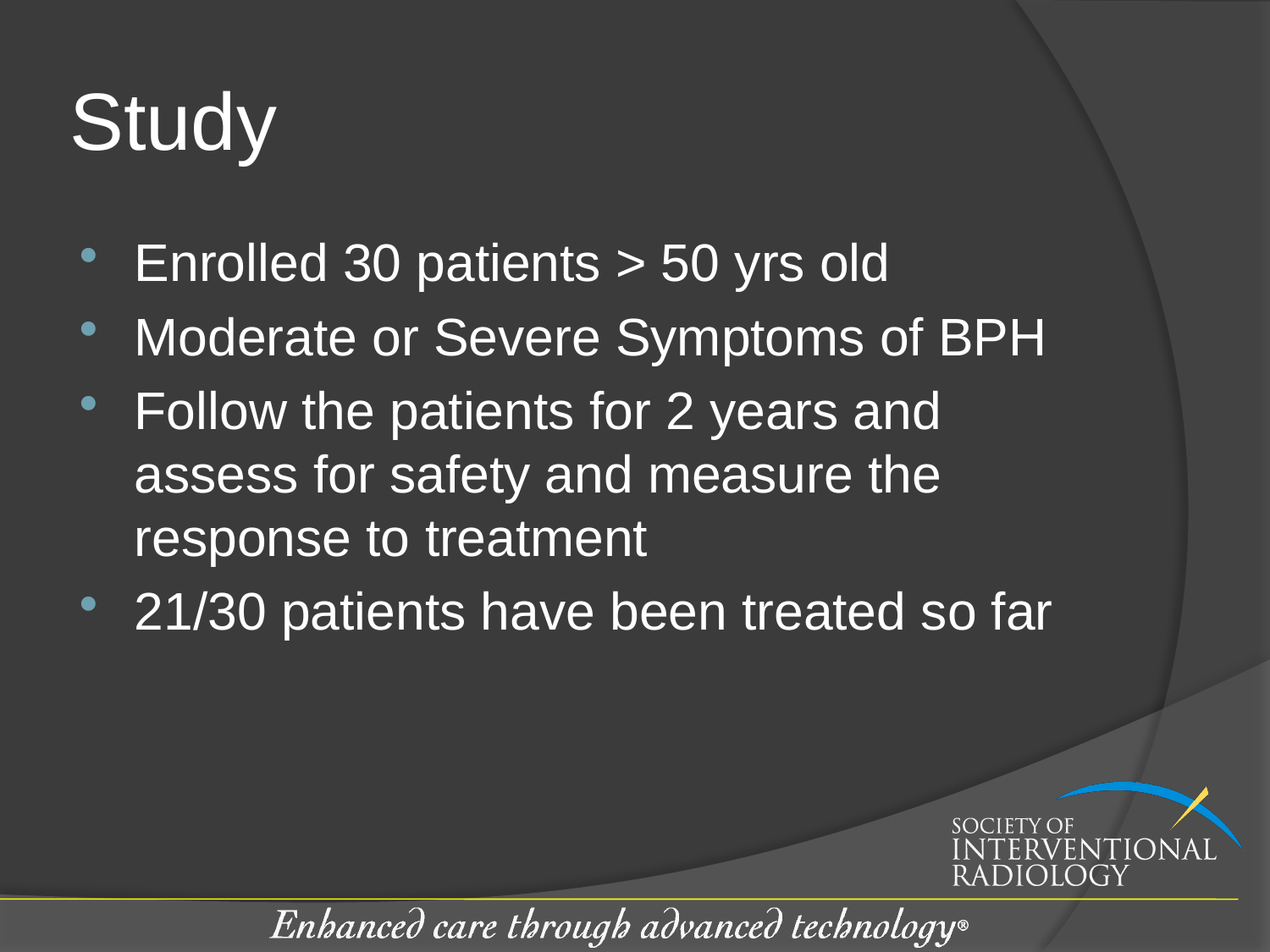

# Study
Enrolled 30 patients > 50 yrs old
Moderate or Severe Symptoms of BPH
Follow the patients for 2 years and assess for safety and measure the response to treatment
21/30 patients have been treated so far